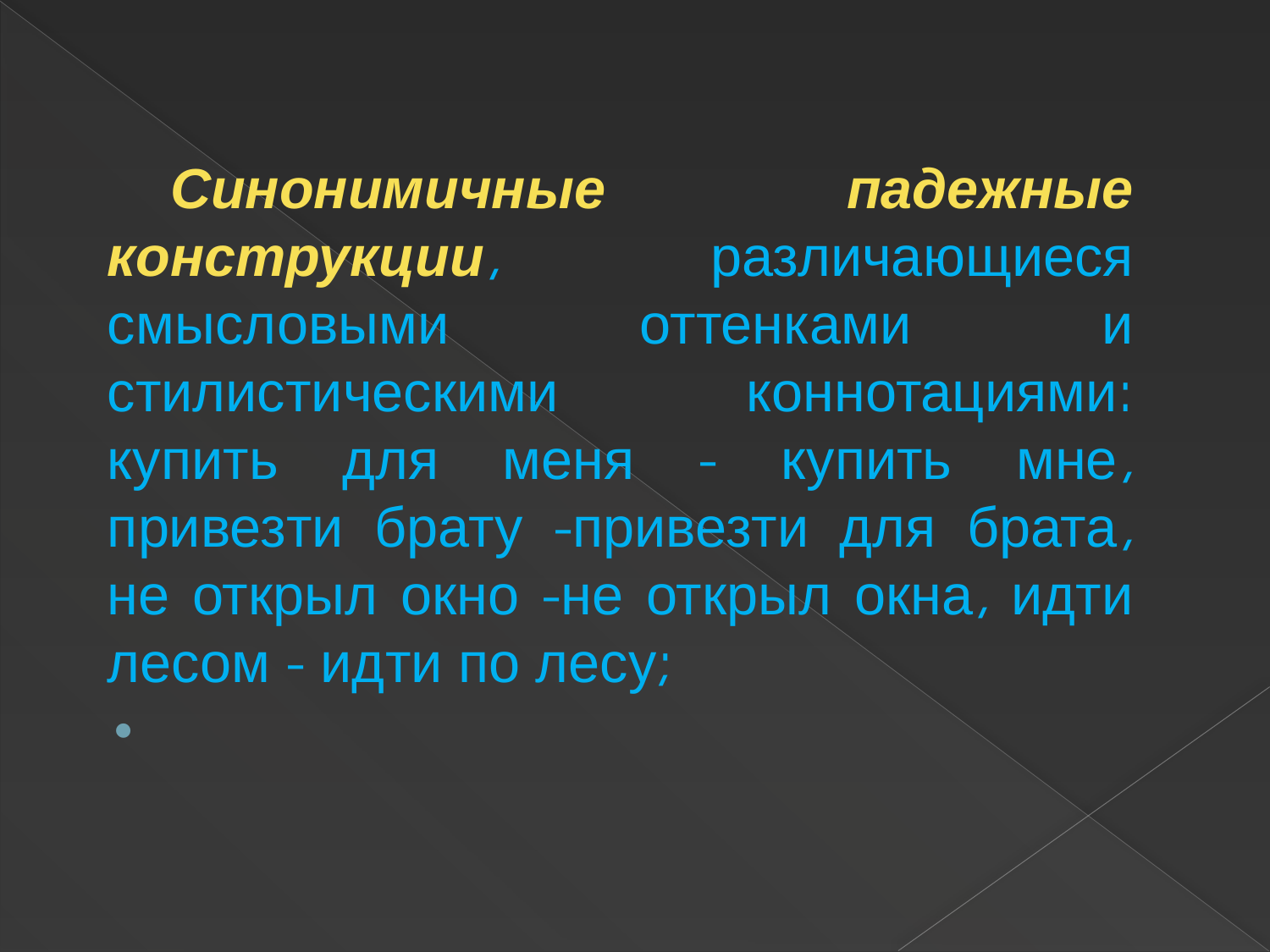

Синонимичные падежные конструкции, различающиеся смысловыми оттенками и стилистическими коннотациями: купить для меня - купить мне, привезти брату -привезти для брата, не открыл окно -не открыл окна, идти лесом - идти по лесу;